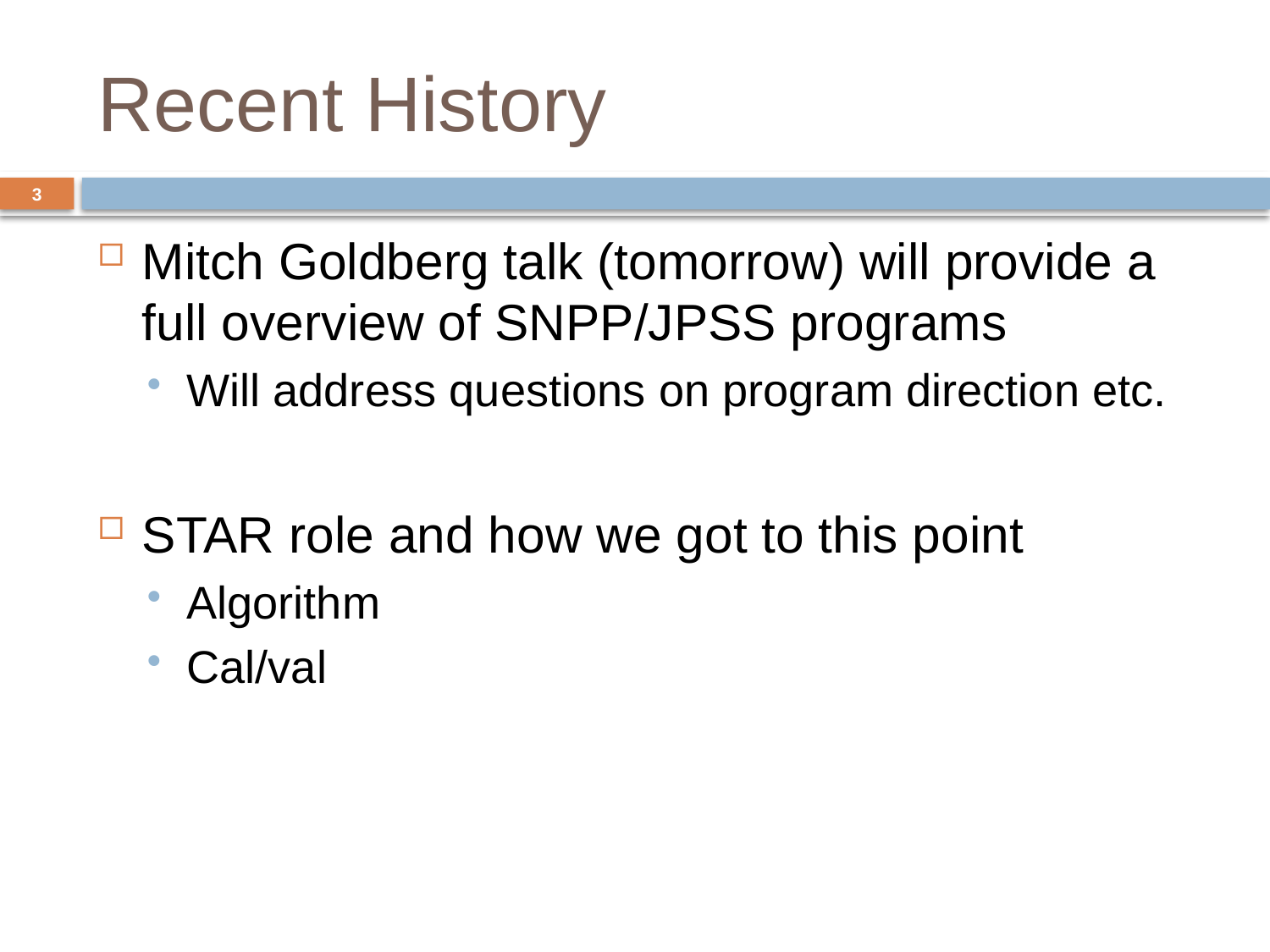

# Recent History
3
Mitch Goldberg talk (tomorrow) will provide a full overview of SNPP/JPSS programs
Will address questions on program direction etc.

STAR role and how we got to this point
Algorithm
Cal/val